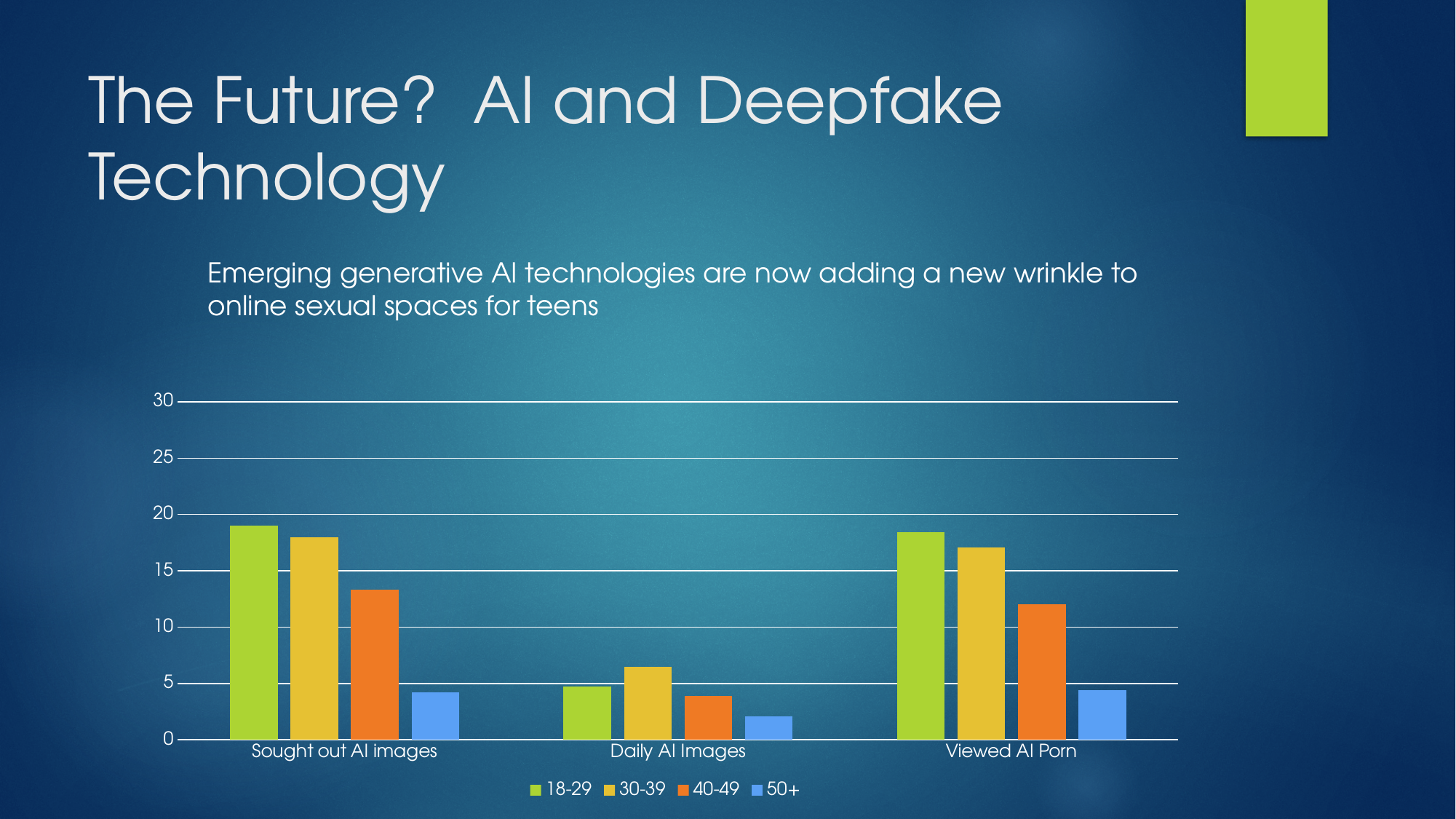

# The Future?  AI and Deepfake Technology
Emerging generative AI technologies are now adding a new wrinkle to online sexual spaces for teens

### Chart

| Category | 18-29 | 30-39 | 40-49 | 50+ |
|---|---|---|---|---|
| Sought out AI images | 19.0 | 18.0 | 13.3 | 4.2 |
| Daily AI Images | 4.7 | 6.5 | 3.9 | 2.1 |
| Viewed AI Porn | 18.4 | 17.1 | 12.0 | 4.4 |